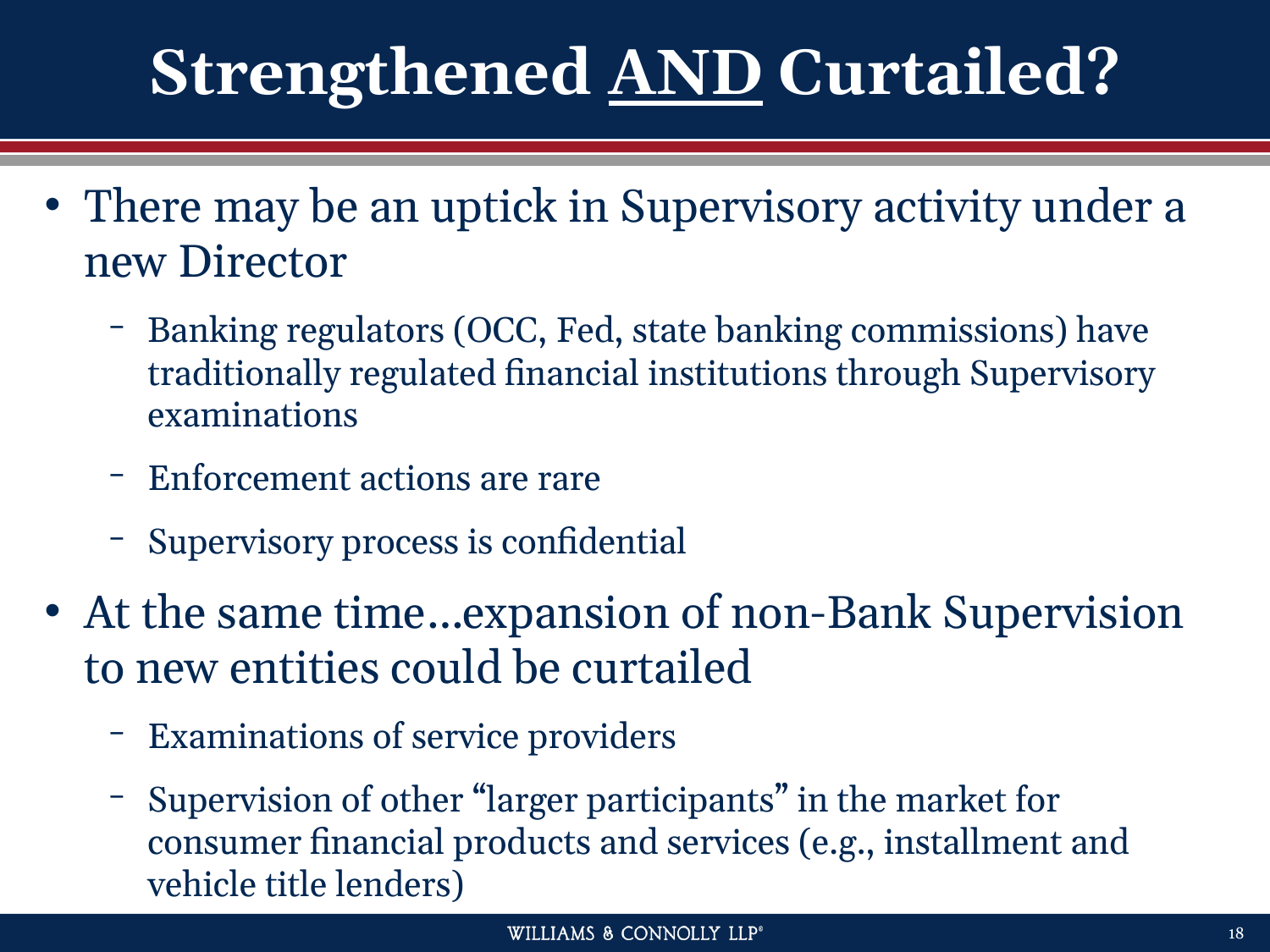

# Strengthened AND Curtailed?
There may be an uptick in Supervisory activity under a new Director
Banking regulators (OCC, Fed, state banking commissions) have traditionally regulated financial institutions through Supervisory examinations
Enforcement actions are rare
Supervisory process is confidential
At the same time…expansion of non-Bank Supervision to new entities could be curtailed
Examinations of service providers
Supervision of other “larger participants” in the market for consumer financial products and services (e.g., installment and vehicle title lenders)
18